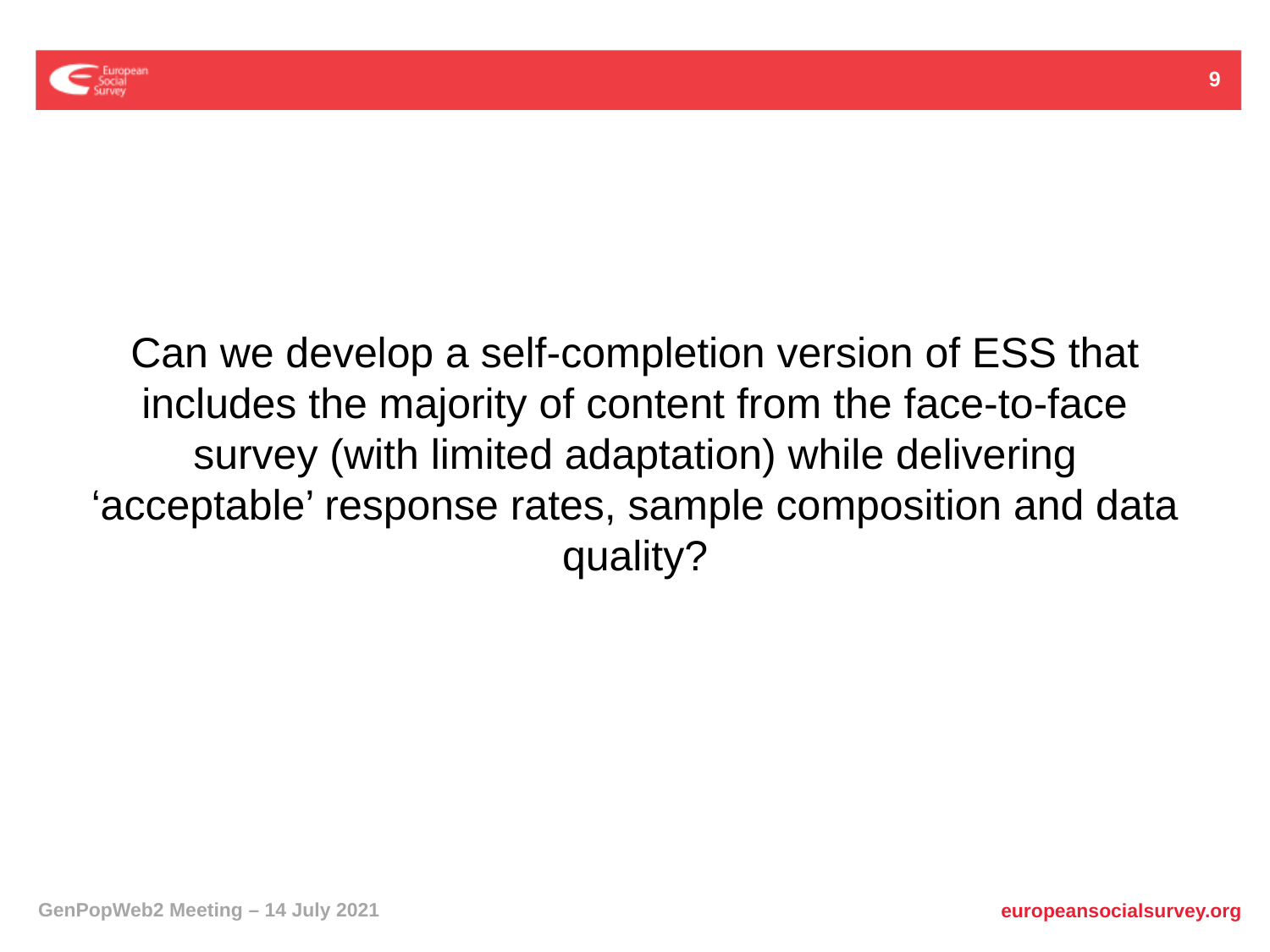

9
Can we develop a self-completion version of ESS that includes the majority of content from the face-to-face survey (with limited adaptation) while delivering ‘acceptable’ response rates, sample composition and data quality?